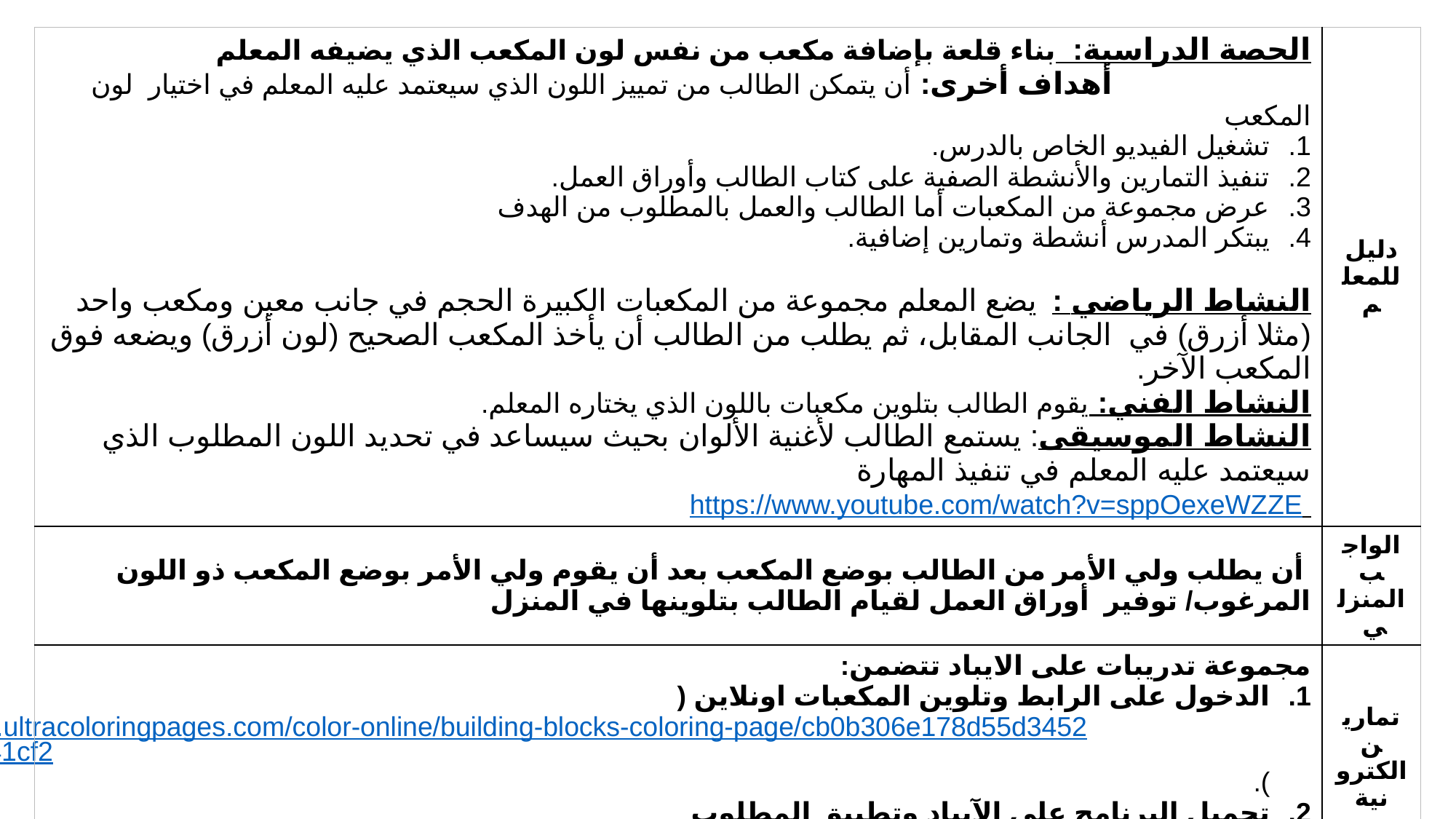

| الحصة الدراسية: بناء قلعة بإضافة مكعب من نفس لون المكعب الذي يضيفه المعلم أهداف أخرى: أن يتمكن الطالب من تمييز اللون الذي سيعتمد عليه المعلم في اختيار لون المكعب تشغيل الفيديو الخاص بالدرس. تنفيذ التمارين والأنشطة الصفية على كتاب الطالب وأوراق العمل. عرض مجموعة من المكعبات أما الطالب والعمل بالمطلوب من الهدف يبتكر المدرس أنشطة وتمارين إضافية. النشاط الرياضي : يضع المعلم مجموعة من المكعبات الكبيرة الحجم في جانب معين ومكعب واحد (مثلا أزرق) في الجانب المقابل، ثم يطلب من الطالب أن يأخذ المكعب الصحيح (لون أزرق) ويضعه فوق المكعب الآخر. النشاط الفني: يقوم الطالب بتلوين مكعبات باللون الذي يختاره المعلم. النشاط الموسيقى: يستمع الطالب لأغنية الألوان بحيث سيساعد في تحديد اللون المطلوب الذي سيعتمد عليه المعلم في تنفيذ المهارة https://www.youtube.com/watch?v=sppOexeWZZE | دليل للمعلم |
| --- | --- |
| أن يطلب ولي الأمر من الطالب بوضع المكعب بعد أن يقوم ولي الأمر بوضع المكعب ذو اللون المرغوب/ توفير أوراق العمل لقيام الطالب بتلوينها في المنزل | الواجب المنزلي |
| مجموعة تدريبات على الايباد تتضمن: الدخول على الرابط وتلوين المكعبات اونلاين (http://www.ultracoloringpages.com/color-online/building-blocks-coloring-page/cb0b306e178d55d3452c6d9c2bc41cf2). تحميل البرنامج على الآيباد وتطبيق المطلوب (https://apps.apple.com/ae/app/magnet-block/id1473009919) | تمارين الكترونية |
| متوسط: أن يضع الطالب المكعب بمساعدة جزئية جيد: أن يتمكن الطالب من وضع المكعب ذو اللون المطلوب بمفردة مرتفع: أن يتمكن الطالب من وضع المكعب ذو اللون المطلوب وأن يتمكن أيضا باستخدام الألوان الأخرى للمكعبات. | التقييم |